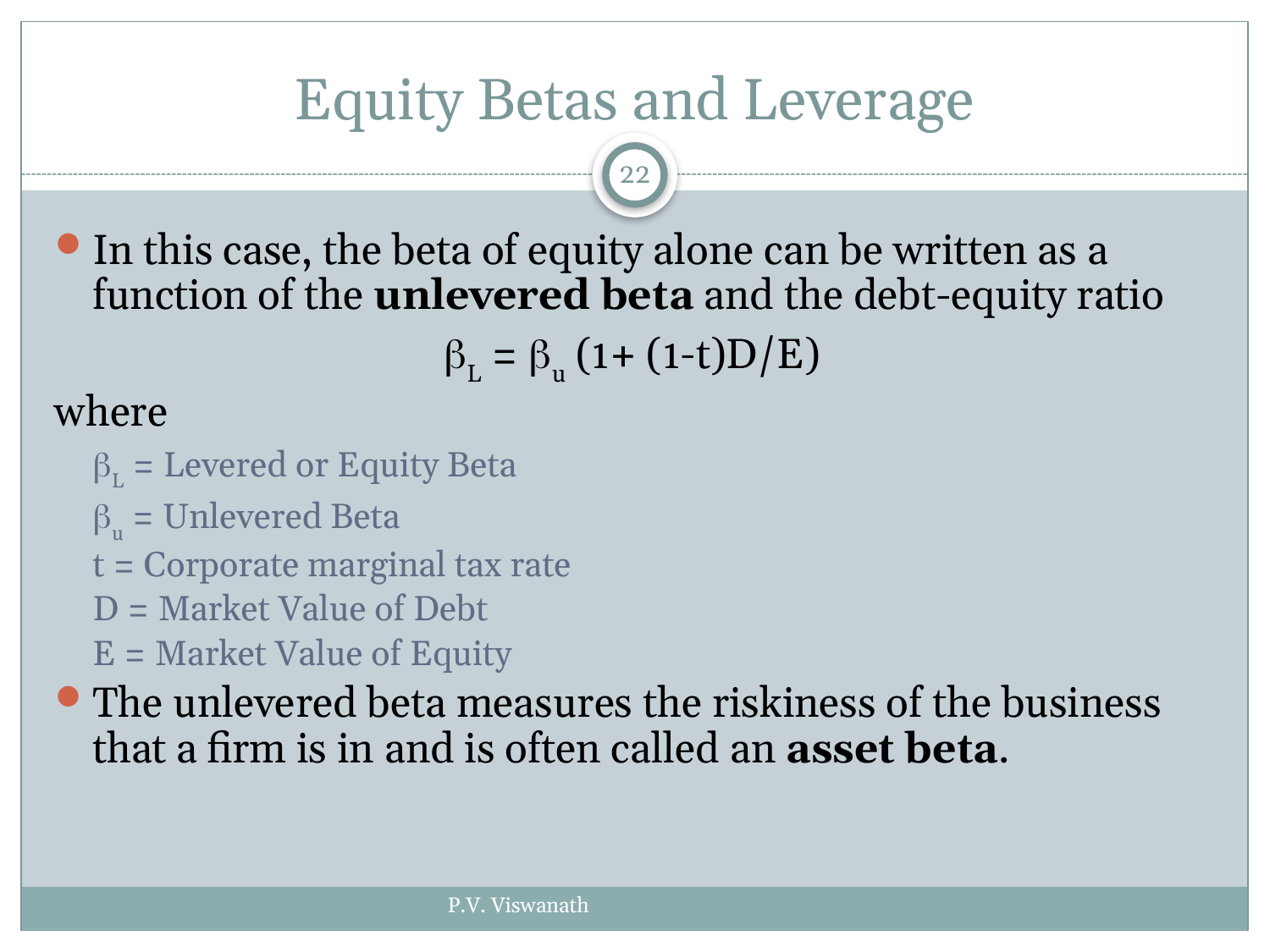

# Equity Betas and Leverage
22
In this case, the beta of equity alone can be written as a function of the unlevered beta and the debt-equity ratio
βL = βu (1+ (1-t)D/E)
where
βL = Levered or Equity Beta
βu = Unlevered Beta
t = Corporate marginal tax rate
D = Market Value of Debt
E = Market Value of Equity
The unlevered beta measures the riskiness of the business that a firm is in and is often called an asset beta.
P.V. Viswanath